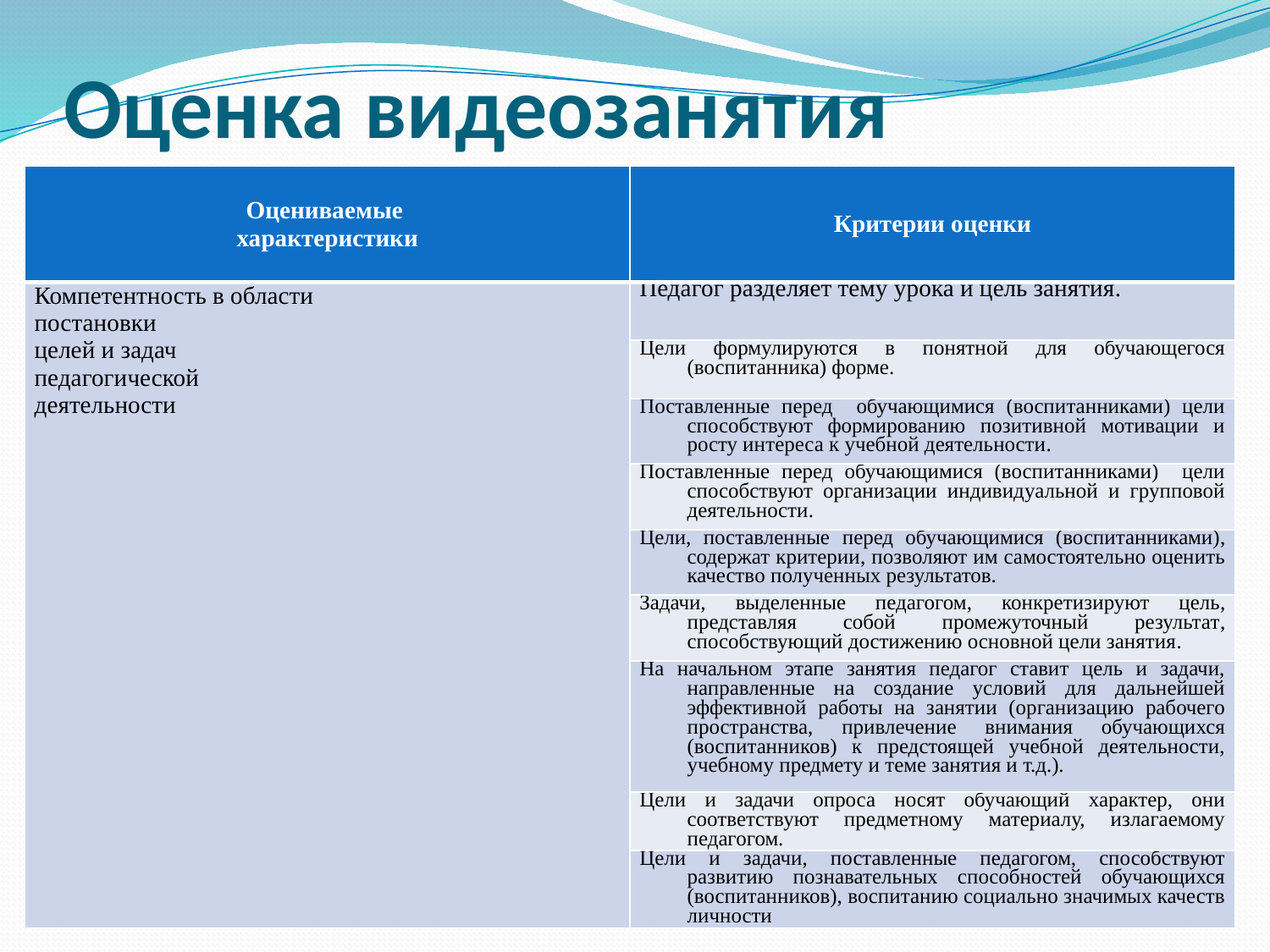

# Оценка видеозанятия
| Оцениваемые характеристики | Критерии оценки |
| --- | --- |
| Компетентность в области постановки целей и задач педагогической деятельности | Педагог разделяет тему урока и цель занятия. |
|  | Цели формулируются в понятной для обучающегося (воспитанника) форме. |
|  | Поставленные перед обучающимися (воспитанниками) цели способствуют формированию позитивной мотивации и росту интереса к учебной деятельности. |
|  | Поставленные перед обучающимися (воспитанниками) цели способствуют организации индивидуальной и групповой деятельности. |
|  | Цели, поставленные перед обучающимися (воспитанниками), содержат критерии, позволяют им самостоятельно оценить качество полученных результатов. |
|  | Задачи, выделенные педагогом, конкретизируют цель, представляя собой промежуточный результат, способствующий достижению основной цели занятия. |
|  | На начальном этапе занятия педагог ставит цель и задачи, направленные на создание условий для дальнейшей эффективной работы на занятии (организацию рабочего пространства, привлечение внимания обучающихся (воспитанников) к предстоящей учебной деятельности, учебному предмету и теме занятия и т.д.). |
|  | Цели и задачи опроса носят обучающий характер, они соответствуют предметному материалу, излагаемому педагогом. |
|  | Цели и задачи, поставленные педагогом, способствуют развитию познавательных способностей обучающихся (воспитанников), воспитанию социально значимых качеств личности |